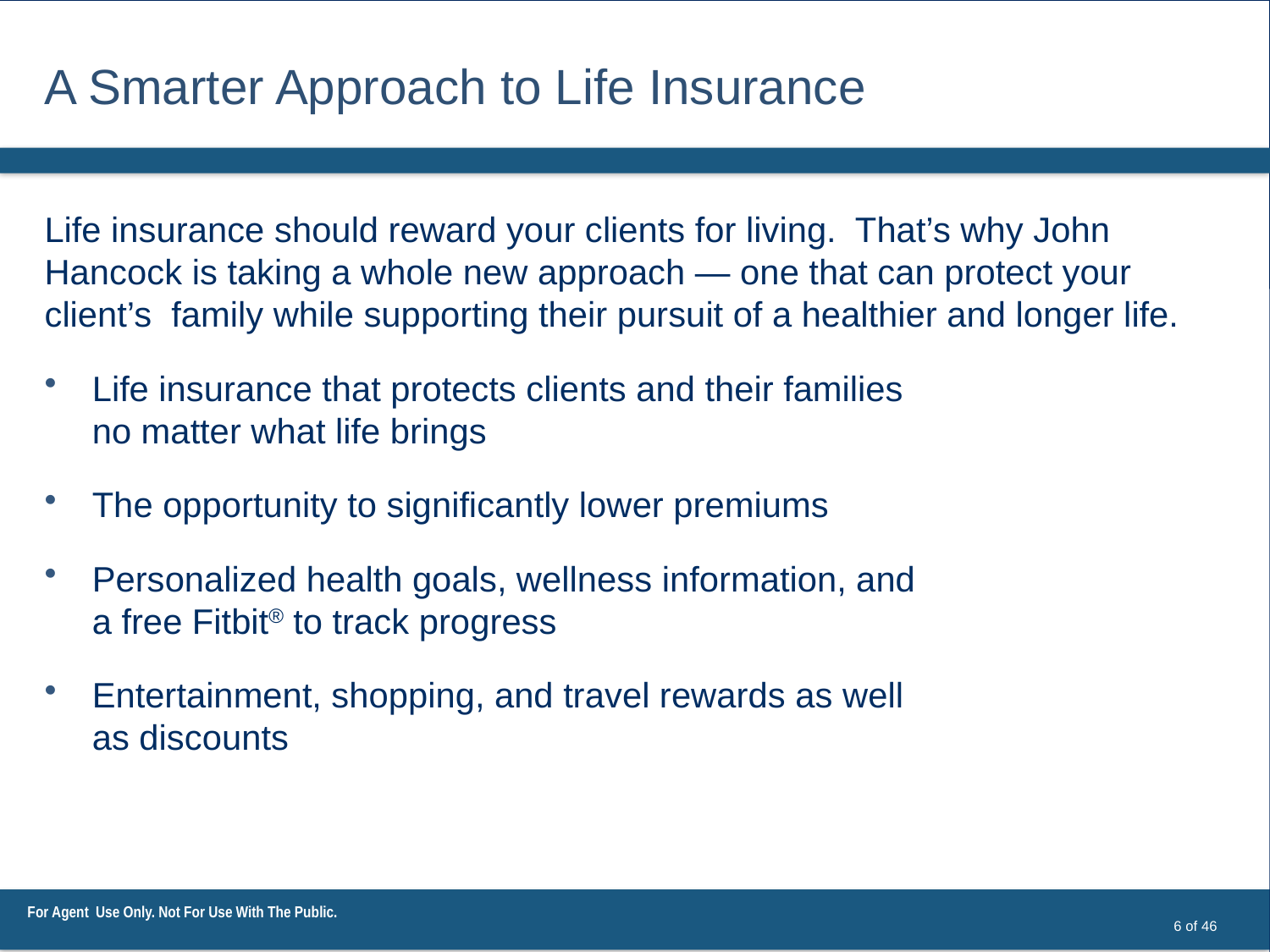

# A Smarter Approach to Life Insurance
Life insurance should reward your clients for living.  That’s why John Hancock is taking a whole new approach — one that can protect your client’s  family while supporting their pursuit of a healthier and longer life.
Life insurance that protects clients and their families
no matter what life brings
The opportunity to significantly lower premiums
Personalized health goals, wellness information, and
a free Fitbit® to track progress
Entertainment, shopping, and travel rewards as well
as discounts